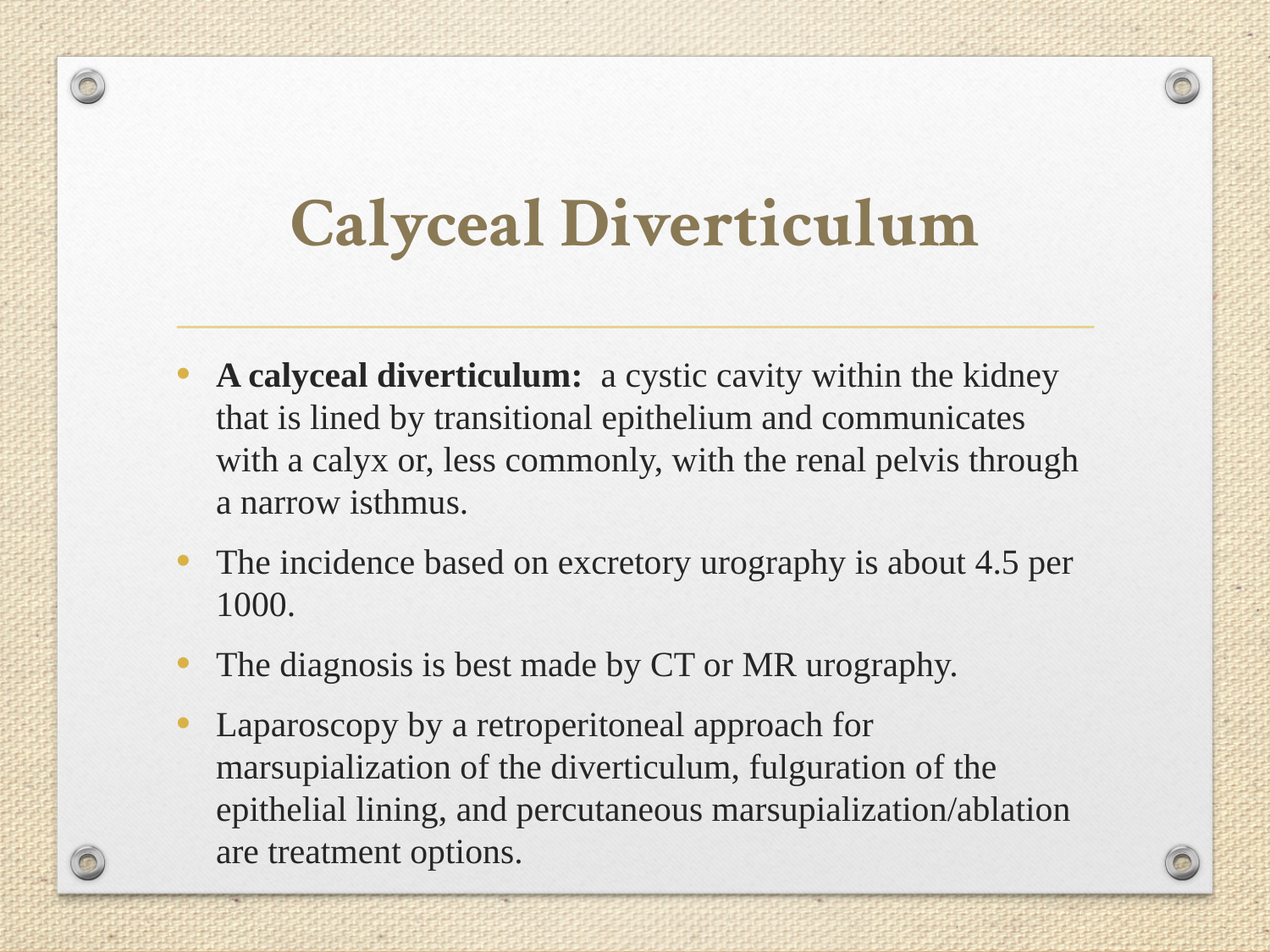

# Calyceal Diverticulum
A calyceal diverticulum:  a cystic cavity within the kidney that is lined by transitional epithelium and communicates with a calyx or, less commonly, with the renal pelvis through a narrow isthmus.
The incidence based on excretory urography is about 4.5 per 1000.
The diagnosis is best made by CT or MR urography.
Laparoscopy by a retroperitoneal approach for marsupialization of the diverticulum, fulguration of the epithelial lining, and percutaneous marsupialization/ablation are treatment options.